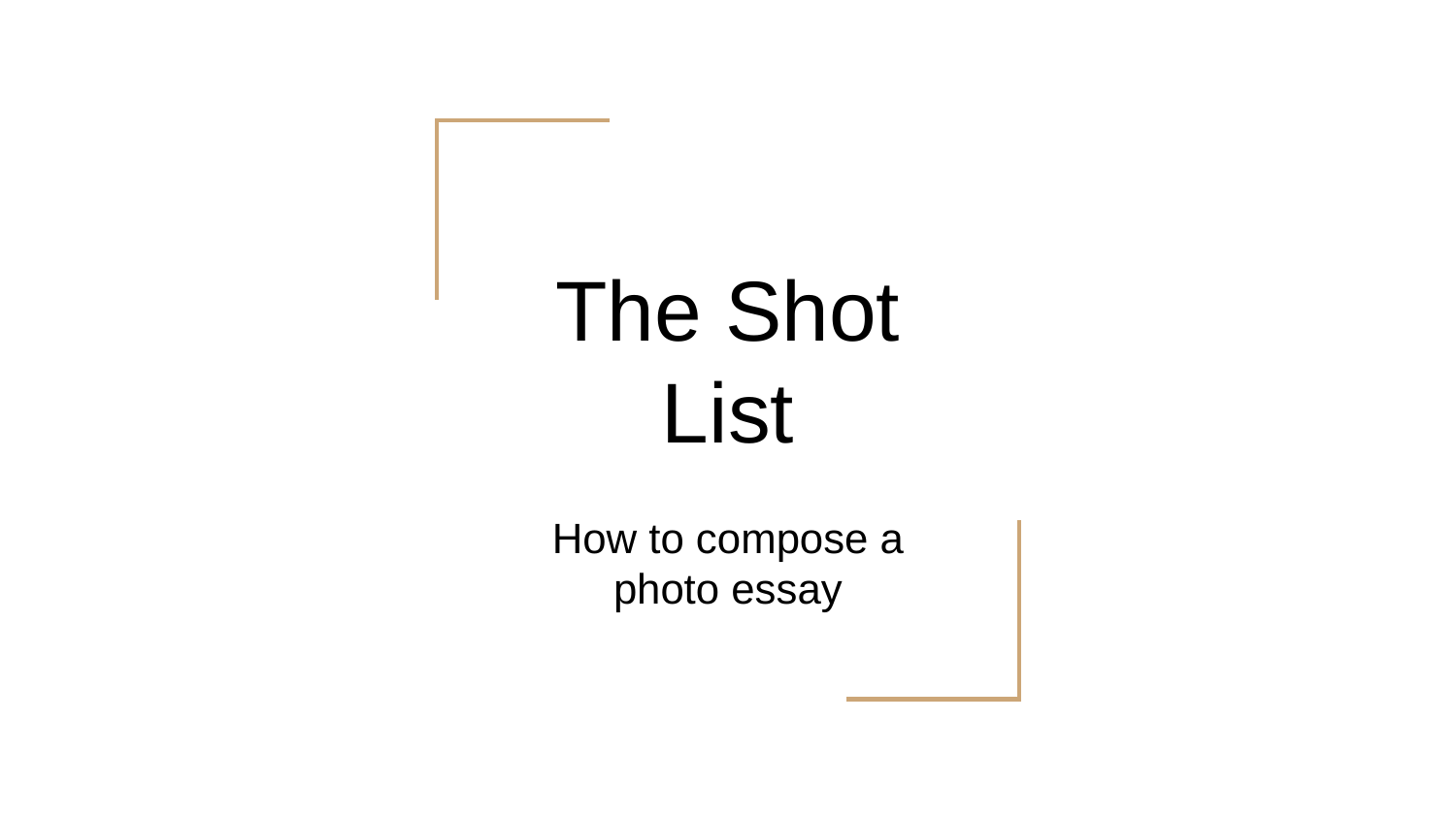

# The Shot List
How to compose a photo essay